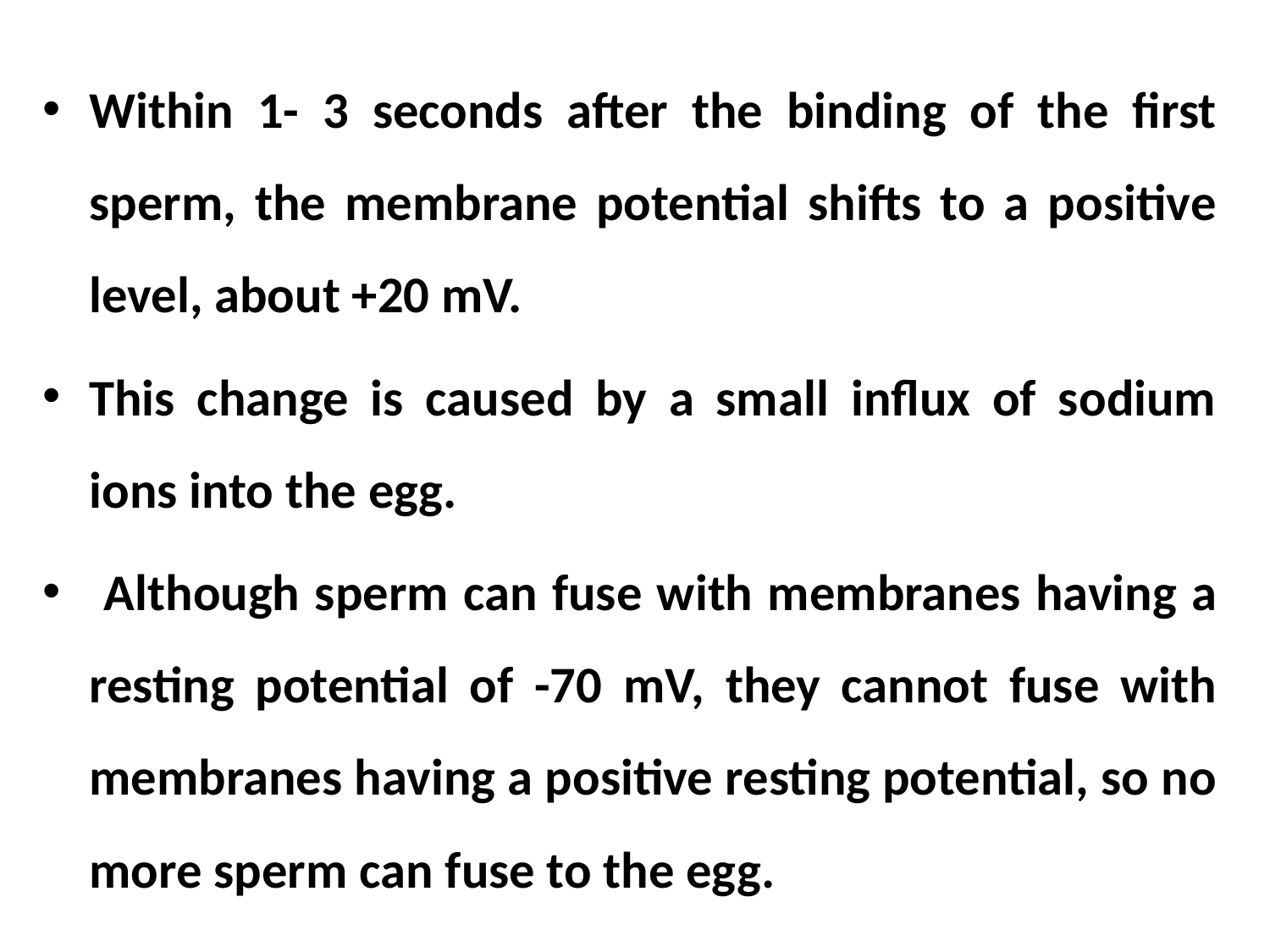

Within 1- 3 seconds after the binding of the first sperm, the membrane potential shifts to a positive level, about +20 mV.
This change is caused by a small influx of sodium ions into the egg.
 Although sperm can fuse with membranes having a resting potential of -70 mV, they cannot fuse with membranes having a positive resting potential, so no more sperm can fuse to the egg.